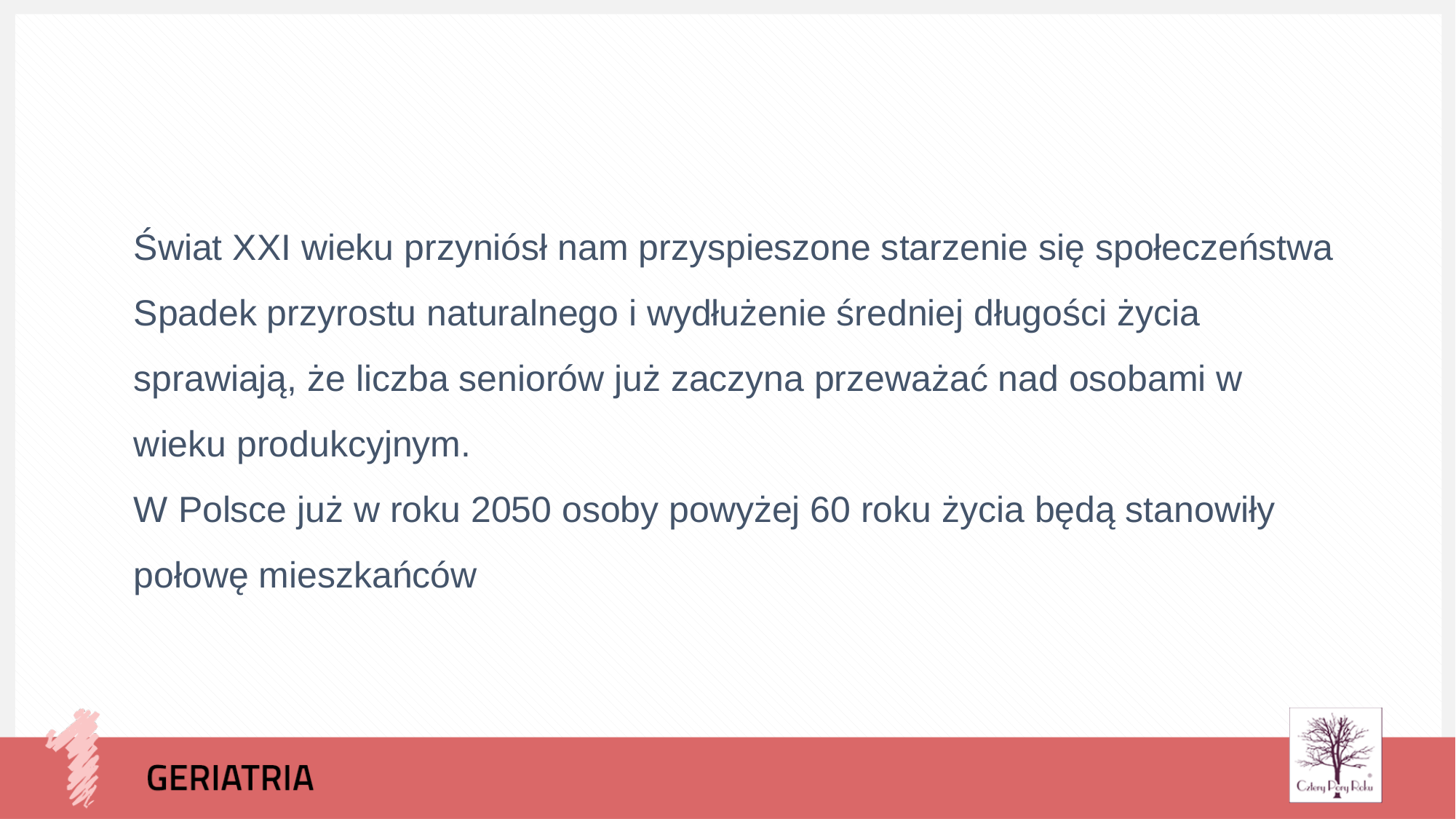

Świat XXI wieku przyniósł nam przyspieszone starzenie się społeczeństwa
Spadek przyrostu naturalnego i wydłużenie średniej długości życia sprawiają, że liczba seniorów już zaczyna przeważać nad osobami w wieku produkcyjnym.
W Polsce już w roku 2050 osoby powyżej 60 roku życia będą stanowiły połowę mieszkańców